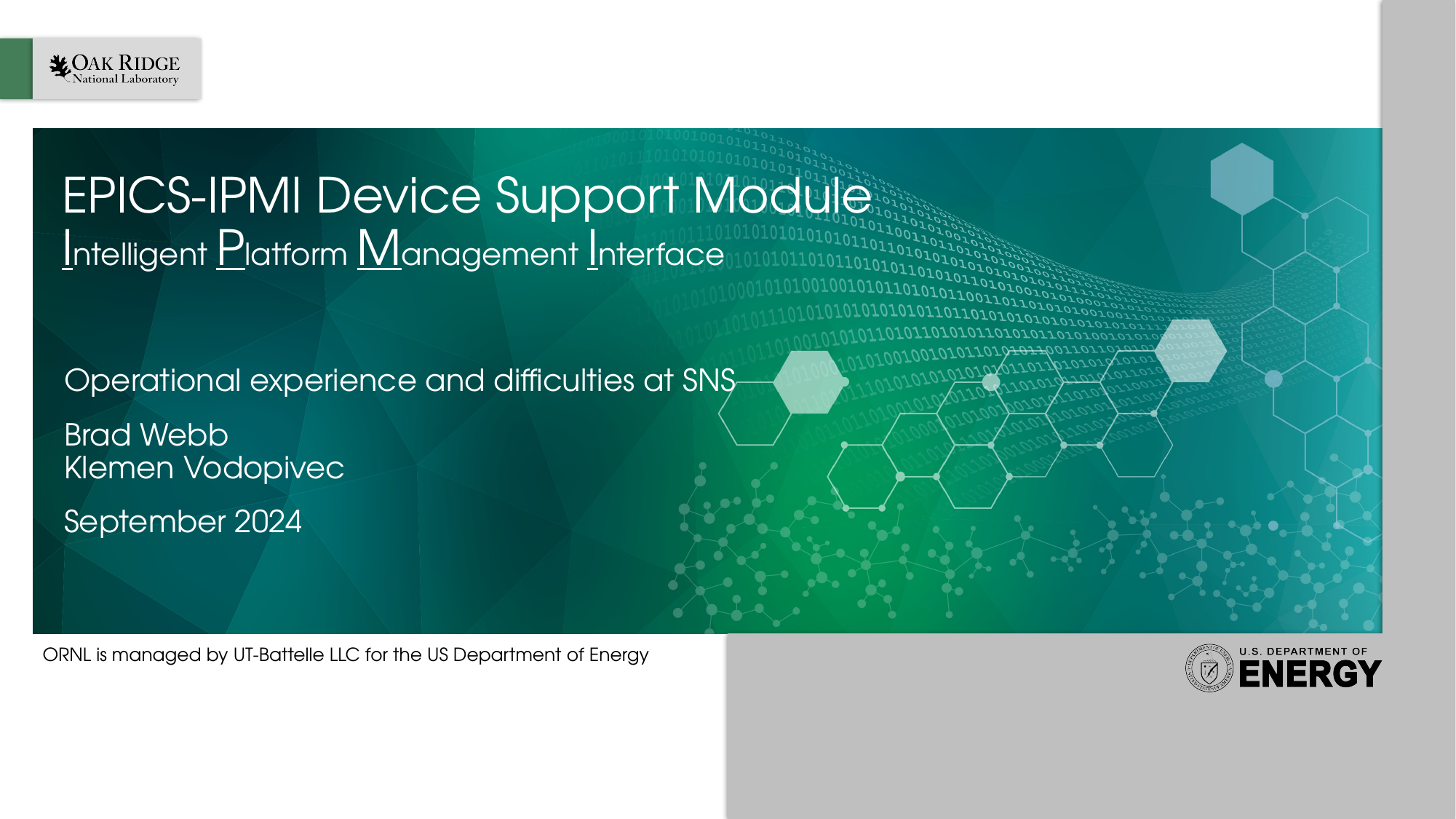

# EPICS-IPMI Device Support Module Intelligent Platform Management Interface
Operational experience and difficulties at SNS
Brad Webb
Klemen Vodopivec
September 2024